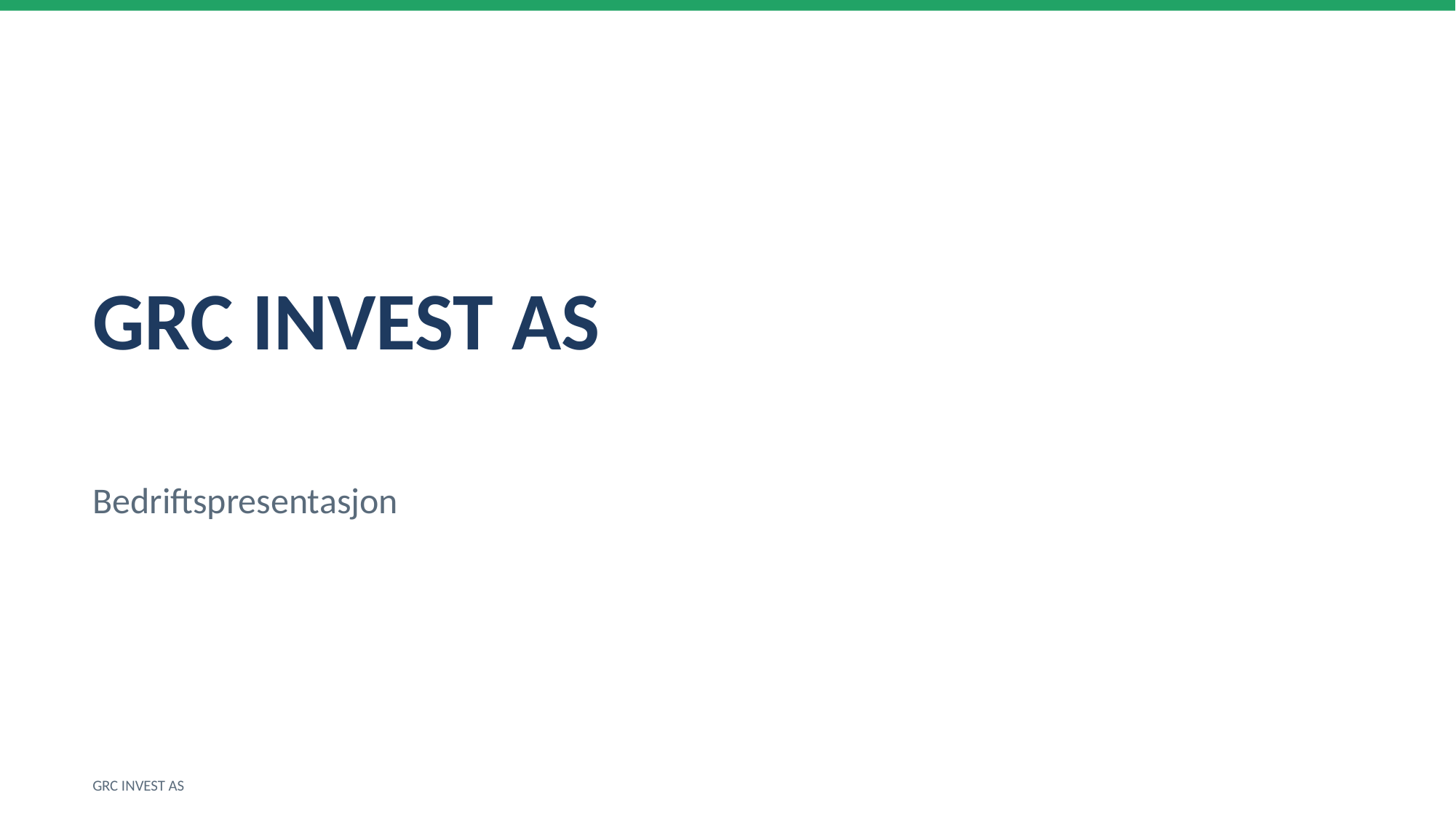

GRC INVEST AS
Bedriftspresentasjon
GRC INVEST AS